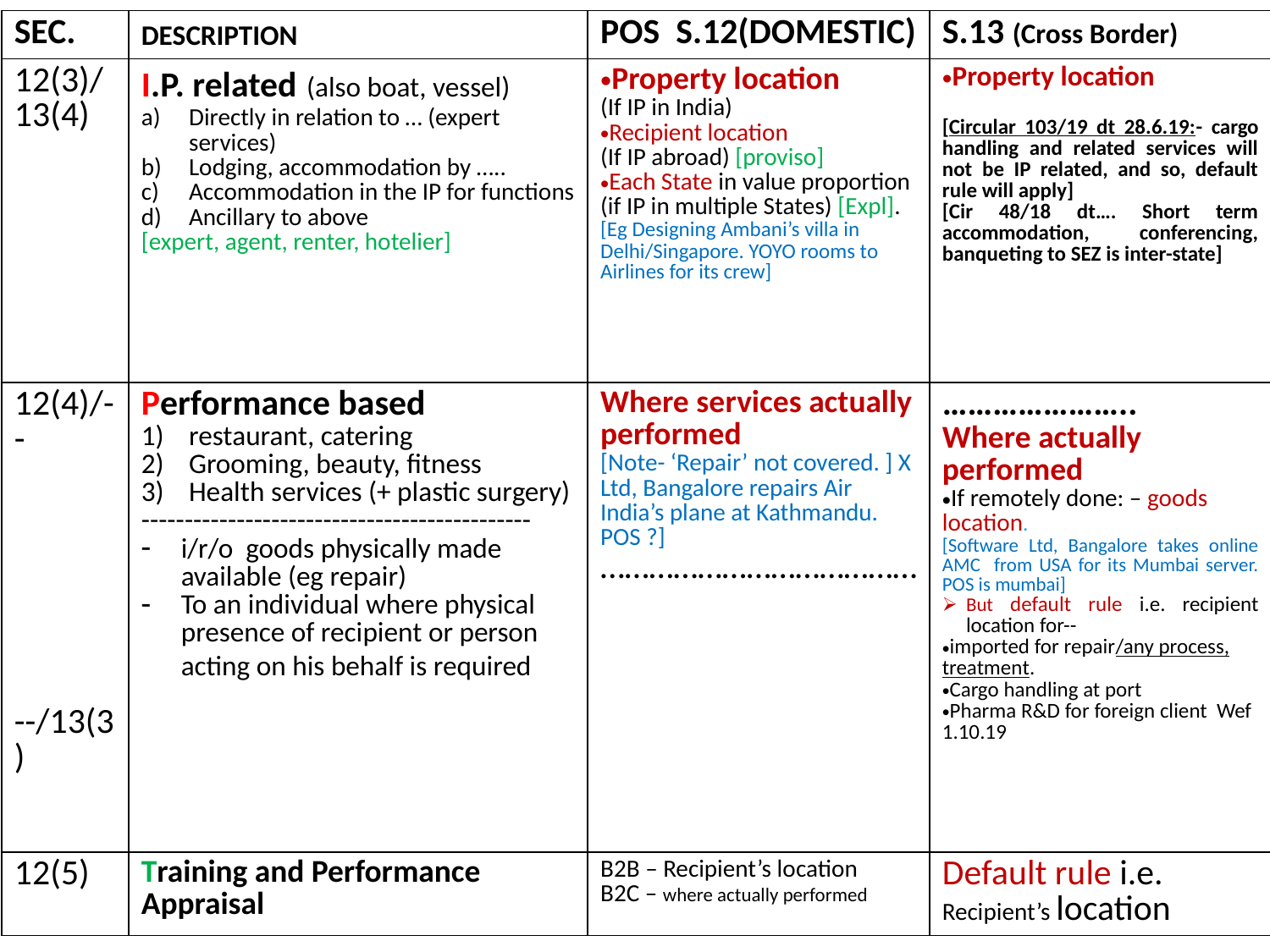

| SEC. | DESCRIPTION | POS S.12(DOMESTIC) | S.13 (Cross Border) |
| --- | --- | --- | --- |
| 12(3)/ 13(4) | I.P. related (also boat, vessel) Directly in relation to … (expert services) Lodging, accommodation by ….. Accommodation in the IP for functions Ancillary to above [expert, agent, renter, hotelier] | Property location (If IP in India) Recipient location (If IP abroad) [proviso] Each State in value proportion (if IP in multiple States) [Expl]. [Eg Designing Ambani’s villa in Delhi/Singapore. YOYO rooms to Airlines for its crew] | Property location [Circular 103/19 dt 28.6.19:- cargo handling and related services will not be IP related, and so, default rule will apply] [Cir 48/18 dt…. Short term accommodation, conferencing, banqueting to SEZ is inter-state] |
| 12(4)/-- --/13(3) | Performance based restaurant, catering Grooming, beauty, fitness Health services (+ plastic surgery) --------------------------------------------- i/r/o goods physically made available (eg repair) To an individual where physical presence of recipient or person acting on his behalf is required | Where services actually performed [Note- ‘Repair’ not covered. ] X Ltd, Bangalore repairs Air India’s plane at Kathmandu. POS ?] ………………………………… | ………………….. Where actually performed If remotely done: – goods location. [Software Ltd, Bangalore takes online AMC from USA for its Mumbai server. POS is mumbai] But default rule i.e. recipient location for-- imported for repair/any process, treatment. Cargo handling at port Pharma R&D for foreign client Wef 1.10.19 |
| 12(5) | Training and Performance Appraisal | B2B – Recipient’s location B2C – where actually performed | Default rule i.e. Recipient’s location |
#